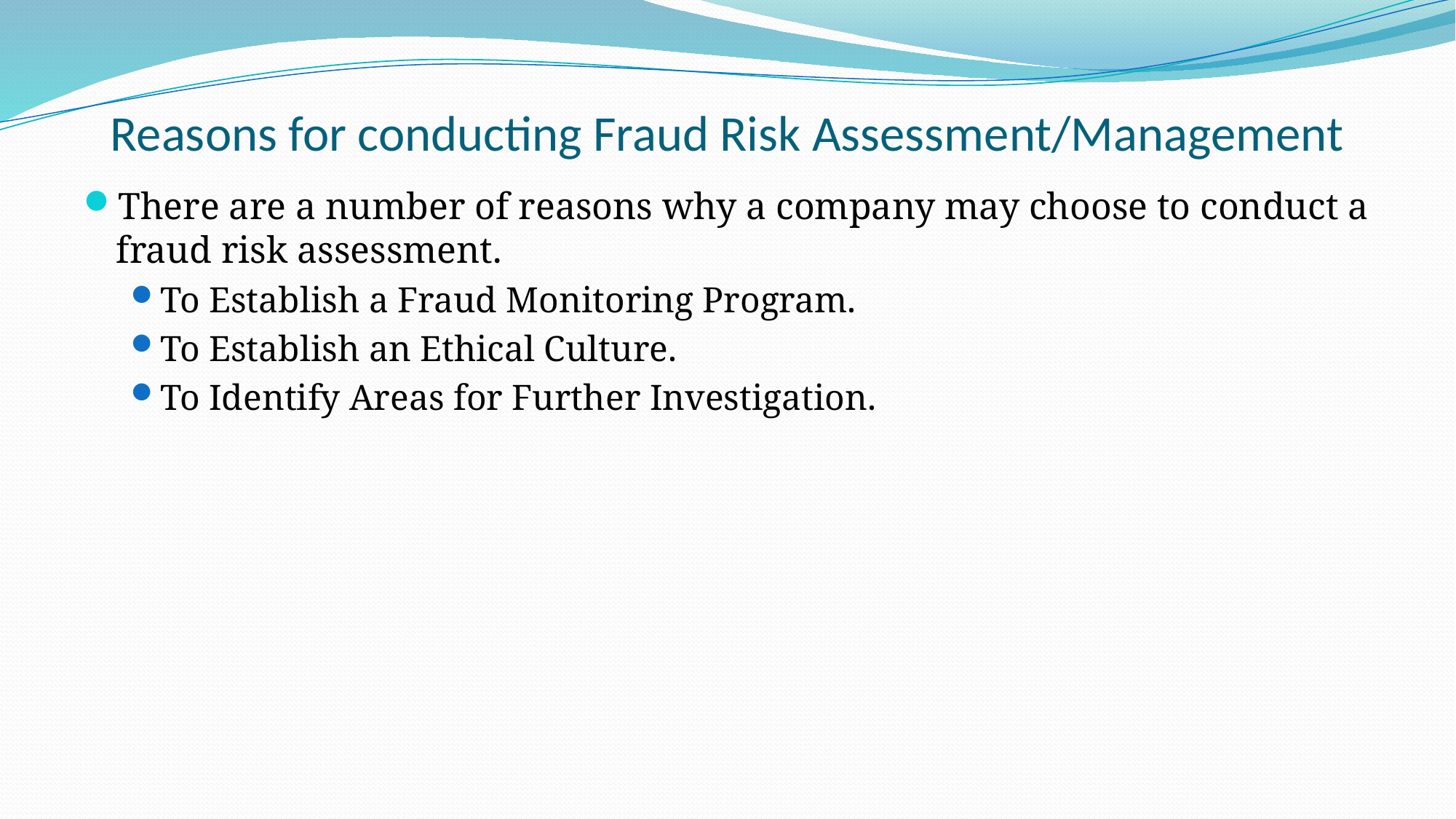

# Reasons for conducting Fraud Risk Assessment/Management
There are a number of reasons why a company may choose to conduct a fraud risk assessment.
To Establish a Fraud Monitoring Program.
To Establish an Ethical Culture.
To Identify Areas for Further Investigation.